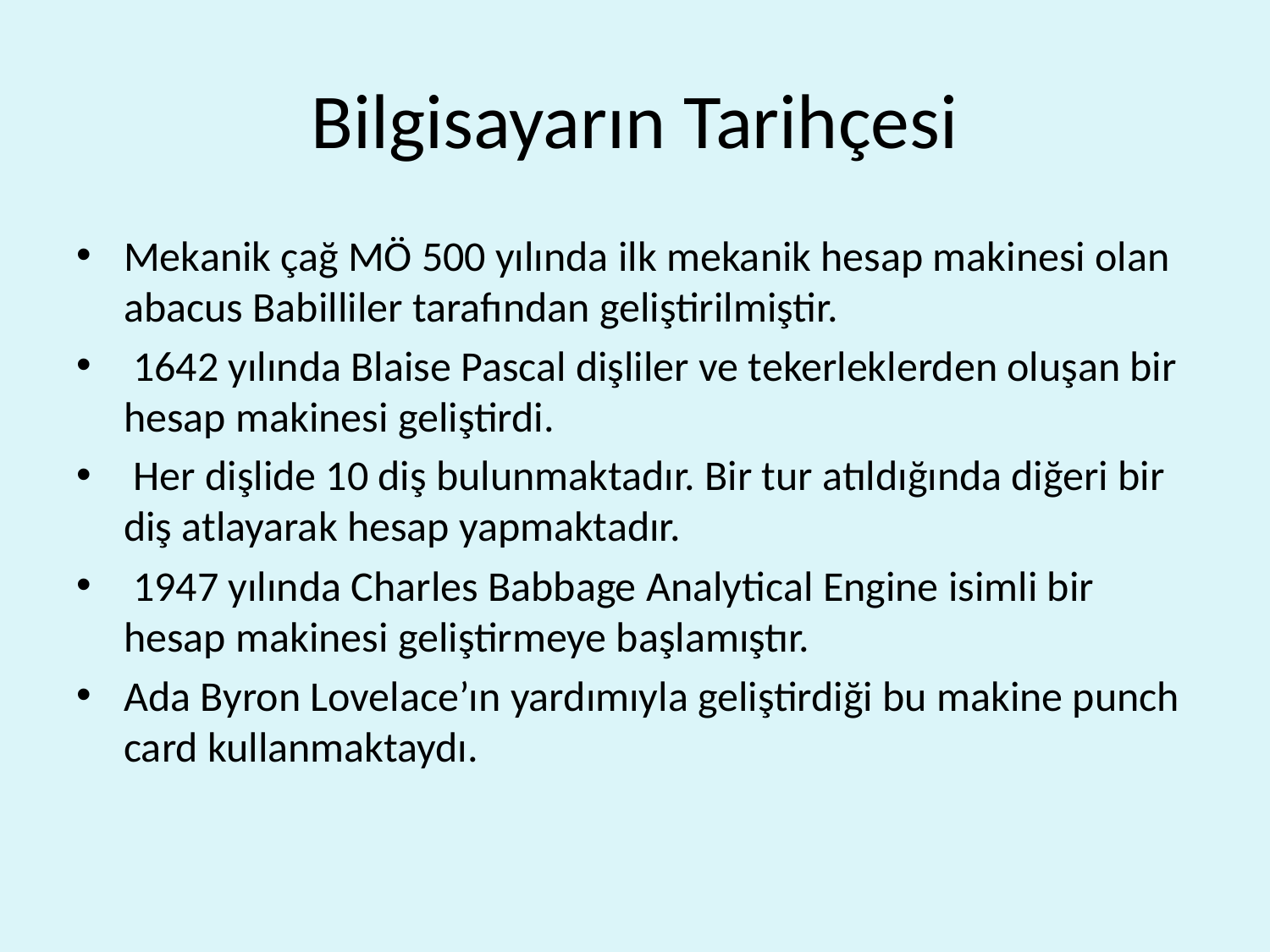

# Bilgisayarın Tarihçesi
Mekanik çağ MÖ 500 yılında ilk mekanik hesap makinesi olan abacus Babilliler tarafından geliştirilmiştir.
 1642 yılında Blaise Pascal dişliler ve tekerleklerden oluşan bir hesap makinesi geliştirdi.
 Her dişlide 10 diş bulunmaktadır. Bir tur atıldığında diğeri bir diş atlayarak hesap yapmaktadır.
 1947 yılında Charles Babbage Analytical Engine isimli bir hesap makinesi geliştirmeye başlamıştır.
Ada Byron Lovelace’ın yardımıyla geliştirdiği bu makine punch card kullanmaktaydı.